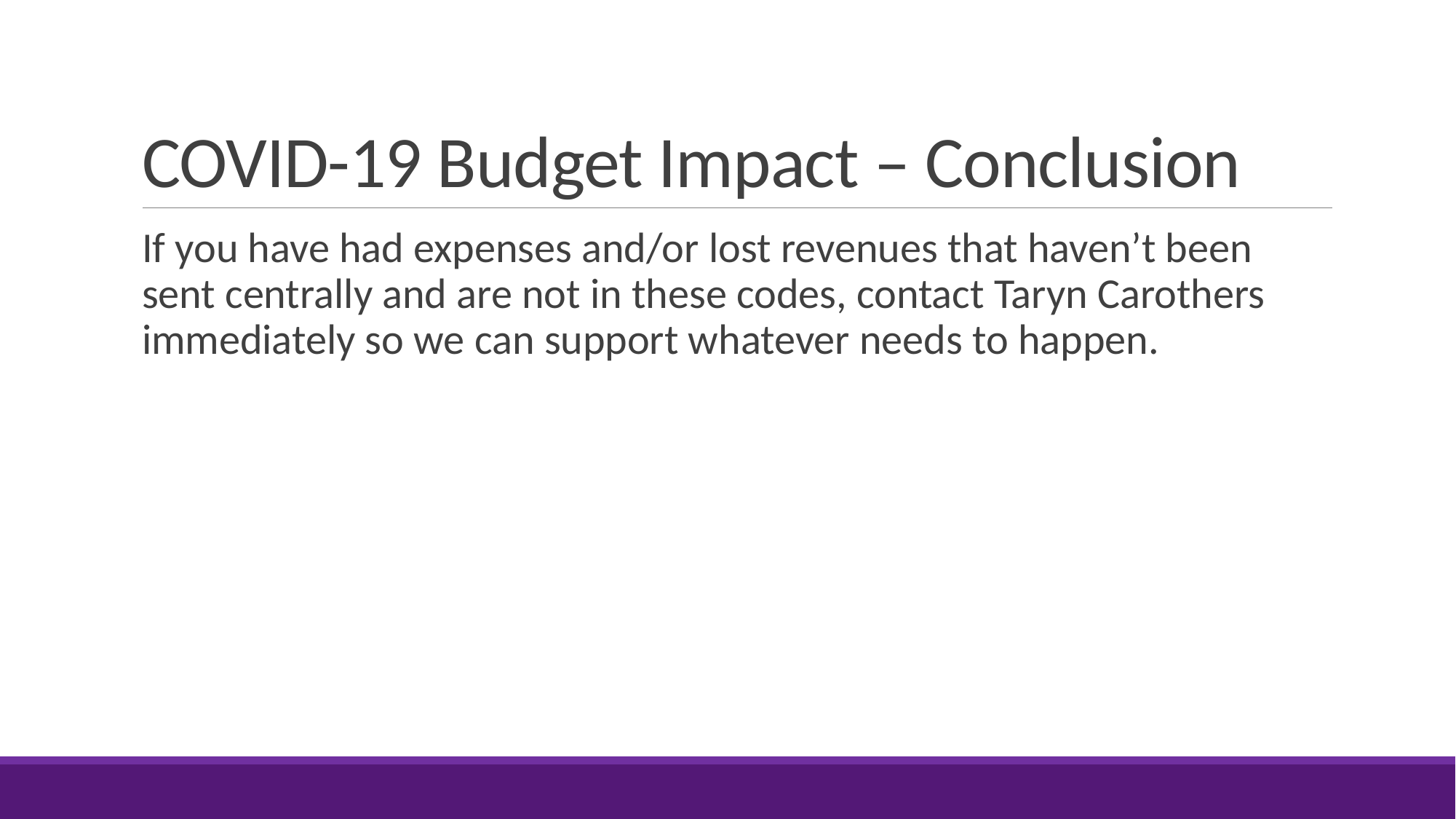

# COVID-19 Budget Impact – Conclusion
If you have had expenses and/or lost revenues that haven’t been sent centrally and are not in these codes, contact Taryn Carothers immediately so we can support whatever needs to happen.